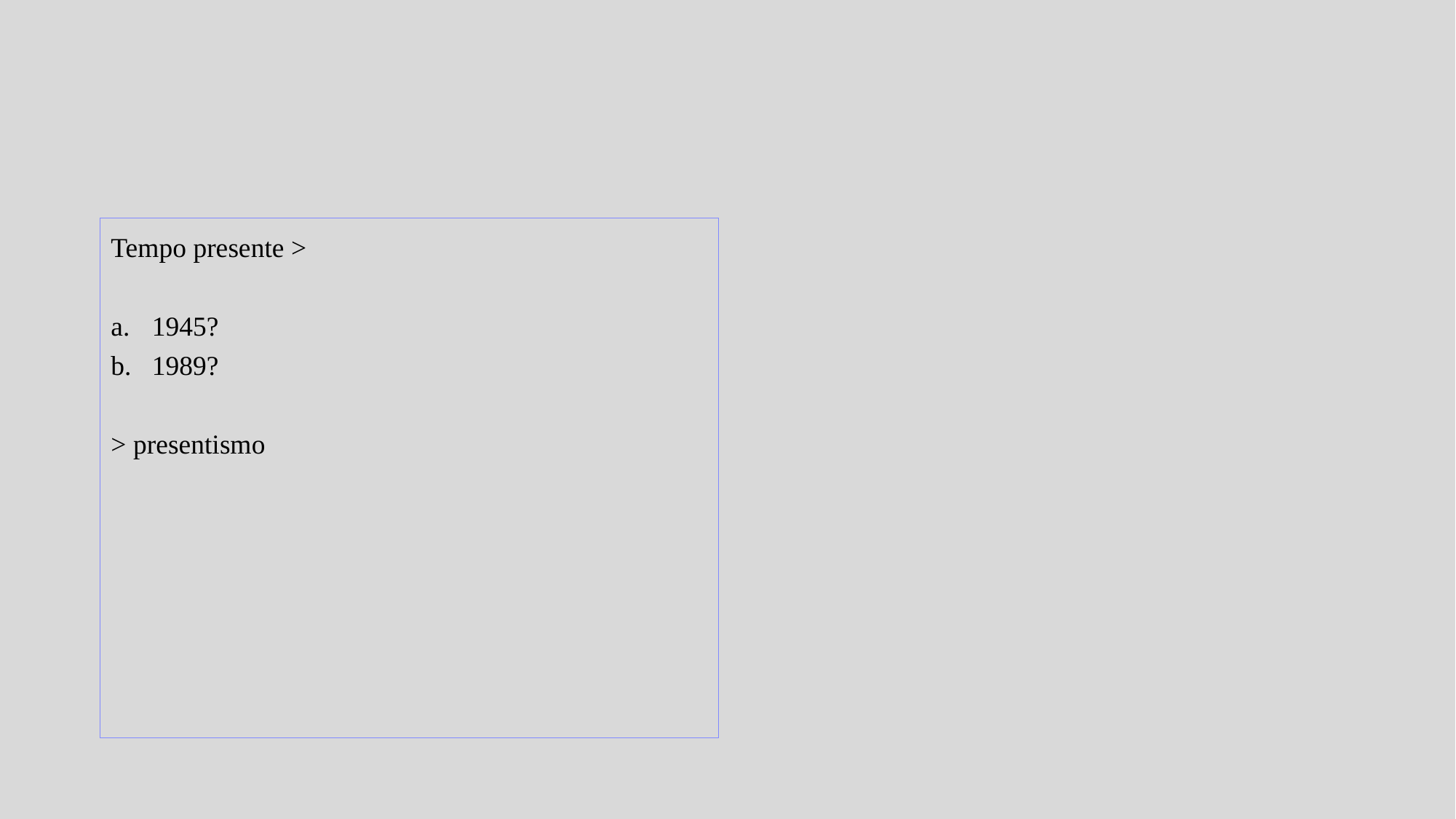

Tempo presente >

1945?
1989?

> presentismo